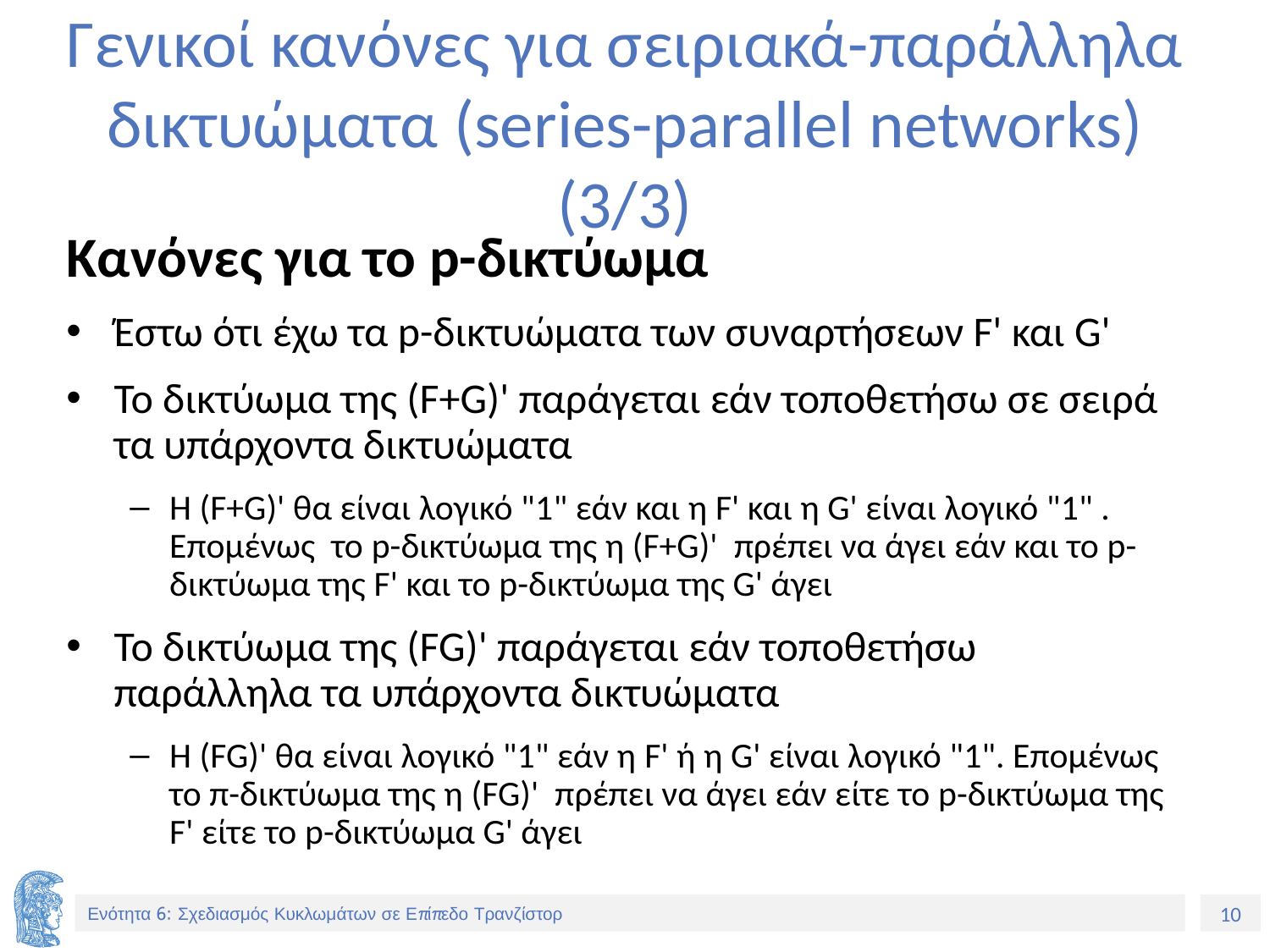

# Γενικοί κανόνες για σειριακά-παράλληλα δικτυώματα (series-parallel networks) (3/3)
Κανόνες για το p-δικτύωμα
Έστω ότι έχω τα p-δικτυώματα των συναρτήσεων F' και G'
Το δικτύωμα της (F+G)' παράγεται εάν τοποθετήσω σε σειρά τα υπάρχοντα δικτυώματα
Η (F+G)' θα είναι λογικό "1" εάν και η F' και η G' είναι λογικό "1" . Επομένως  το p-δικτύωμα της η (F+G)'  πρέπει να άγει εάν και το p-δικτύωμα της F' και το p-δικτύωμα της G' άγει
Το δικτύωμα της (FG)' παράγεται εάν τοποθετήσω παράλληλα τα υπάρχοντα δικτυώματα
Η (FG)' θα είναι λογικό "1" εάν η F' ή η G' είναι λογικό "1". Επομένως  το π-δικτύωμα της η (FG)'  πρέπει να άγει εάν είτε το p-δικτύωμα της F' είτε το p-δικτύωμα G' άγει